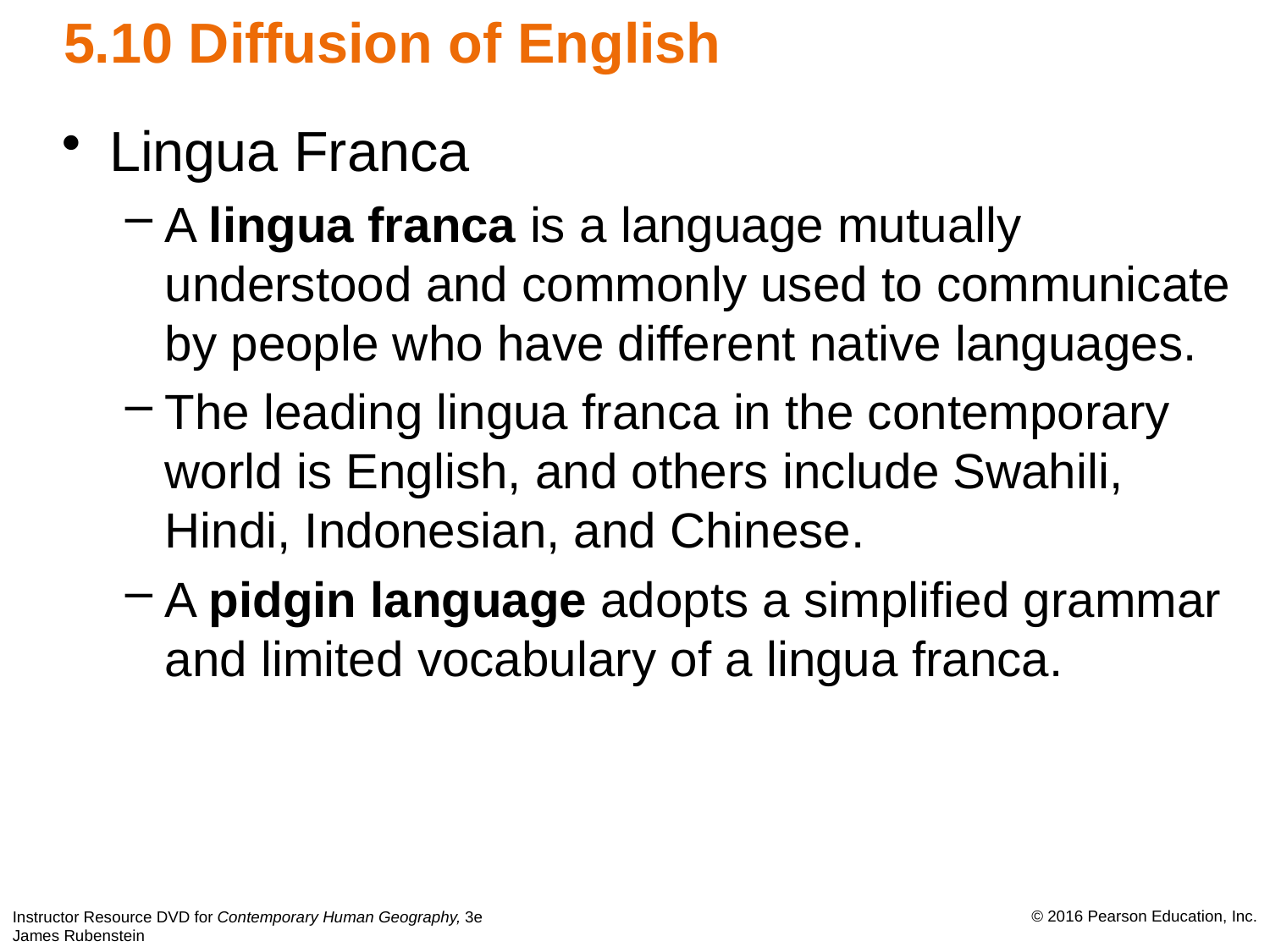

# 5.10 Diffusion of English
Lingua Franca
A lingua franca is a language mutually understood and commonly used to communicate by people who have different native languages.
The leading lingua franca in the contemporary world is English, and others include Swahili, Hindi, Indonesian, and Chinese.
A pidgin language adopts a simplified grammar and limited vocabulary of a lingua franca.